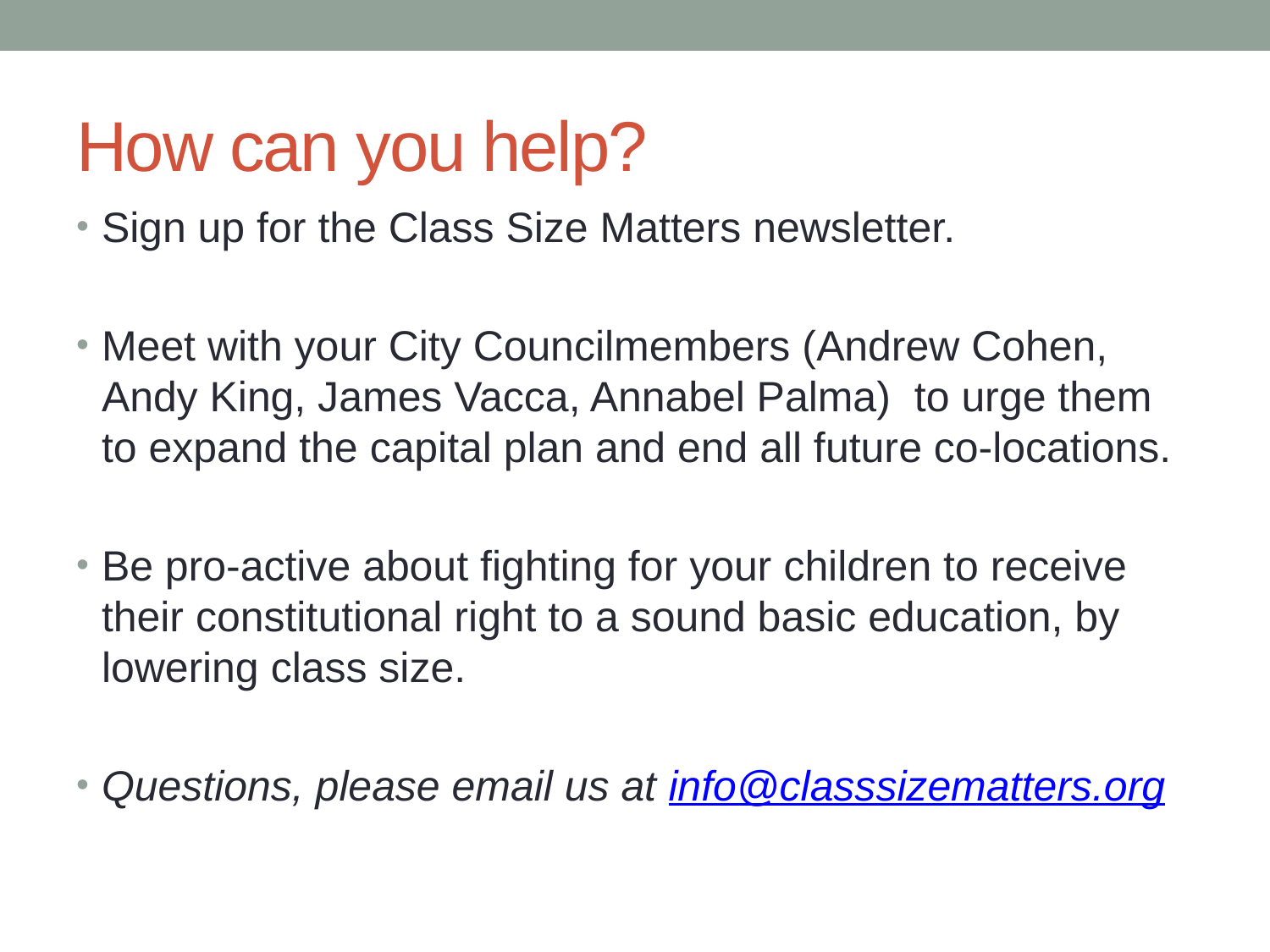

# How can you help?
Sign up for the Class Size Matters newsletter.

Meet with your City Councilmembers (Andrew Cohen, Andy King, James Vacca, Annabel Palma)  to urge them to expand the capital plan and end all future co-locations.

Be pro-active about fighting for your children to receive their constitutional right to a sound basic education, by lowering class size.

Questions, please email us at info@classsizematters.org